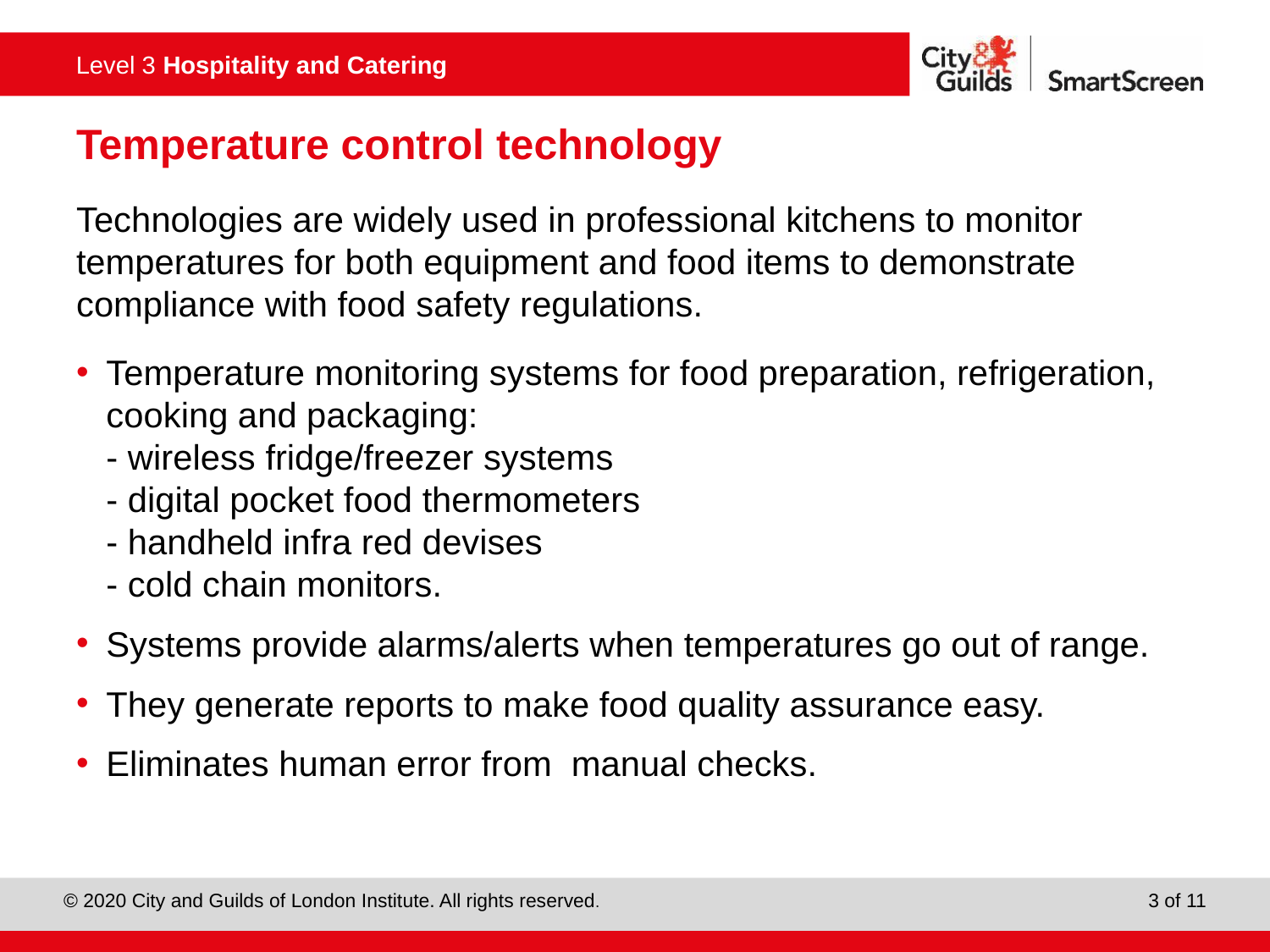

# Temperature control technology
Technologies are widely used in professional kitchens to monitor temperatures for both equipment and food items to demonstrate compliance with food safety regulations.
Temperature monitoring systems for food preparation, refrigeration, cooking and packaging:
- wireless fridge/freezer systems
- digital pocket food thermometers
- handheld infra red devises
- cold chain monitors.
Systems provide alarms/alerts when temperatures go out of range.
They generate reports to make food quality assurance easy.
Eliminates human error from  manual checks.